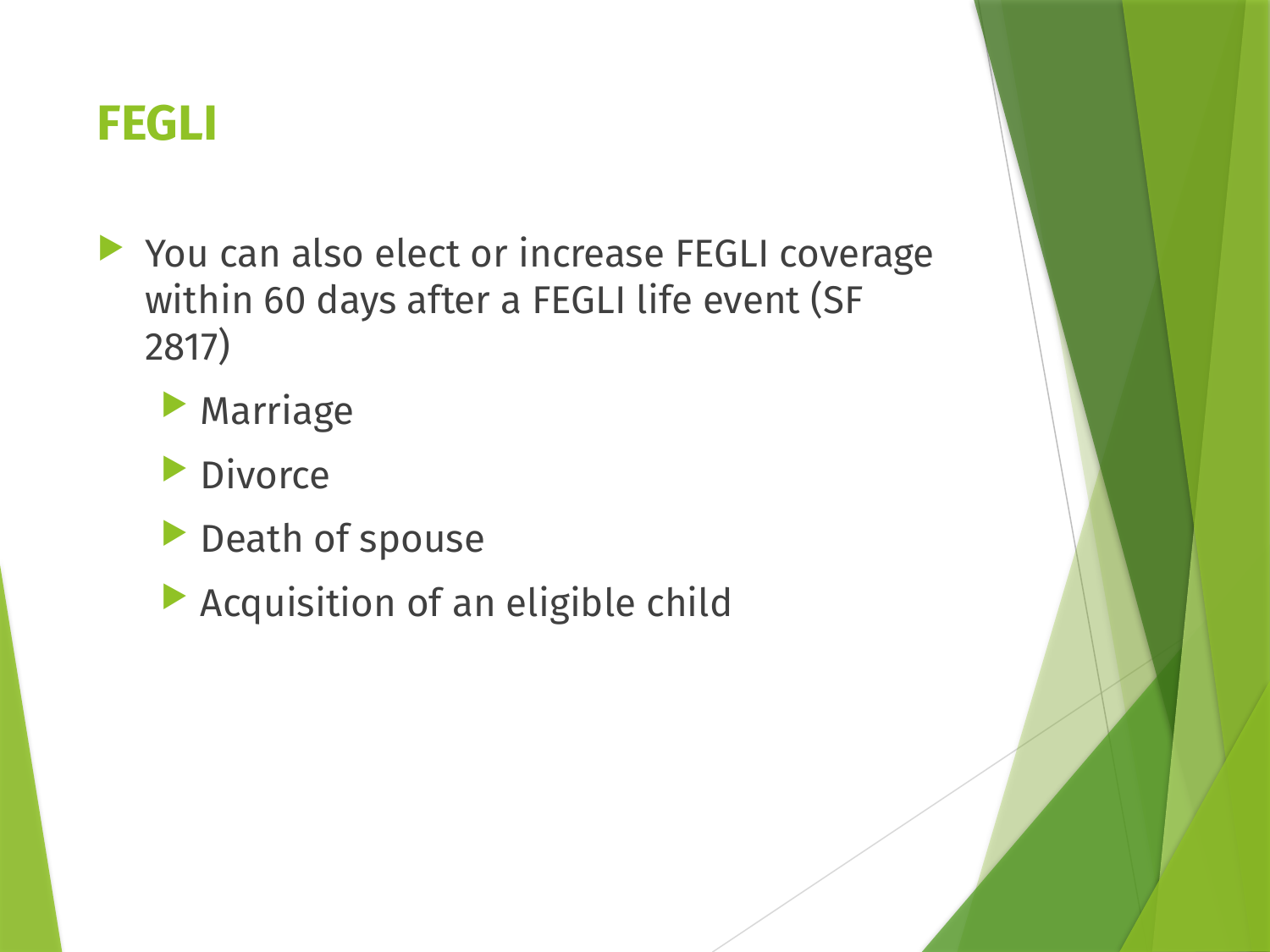

# FEGLI
You can also elect or increase FEGLI coverage within 60 days after a FEGLI life event (SF 2817)
Marriage
Divorce
Death of spouse
Acquisition of an eligible child